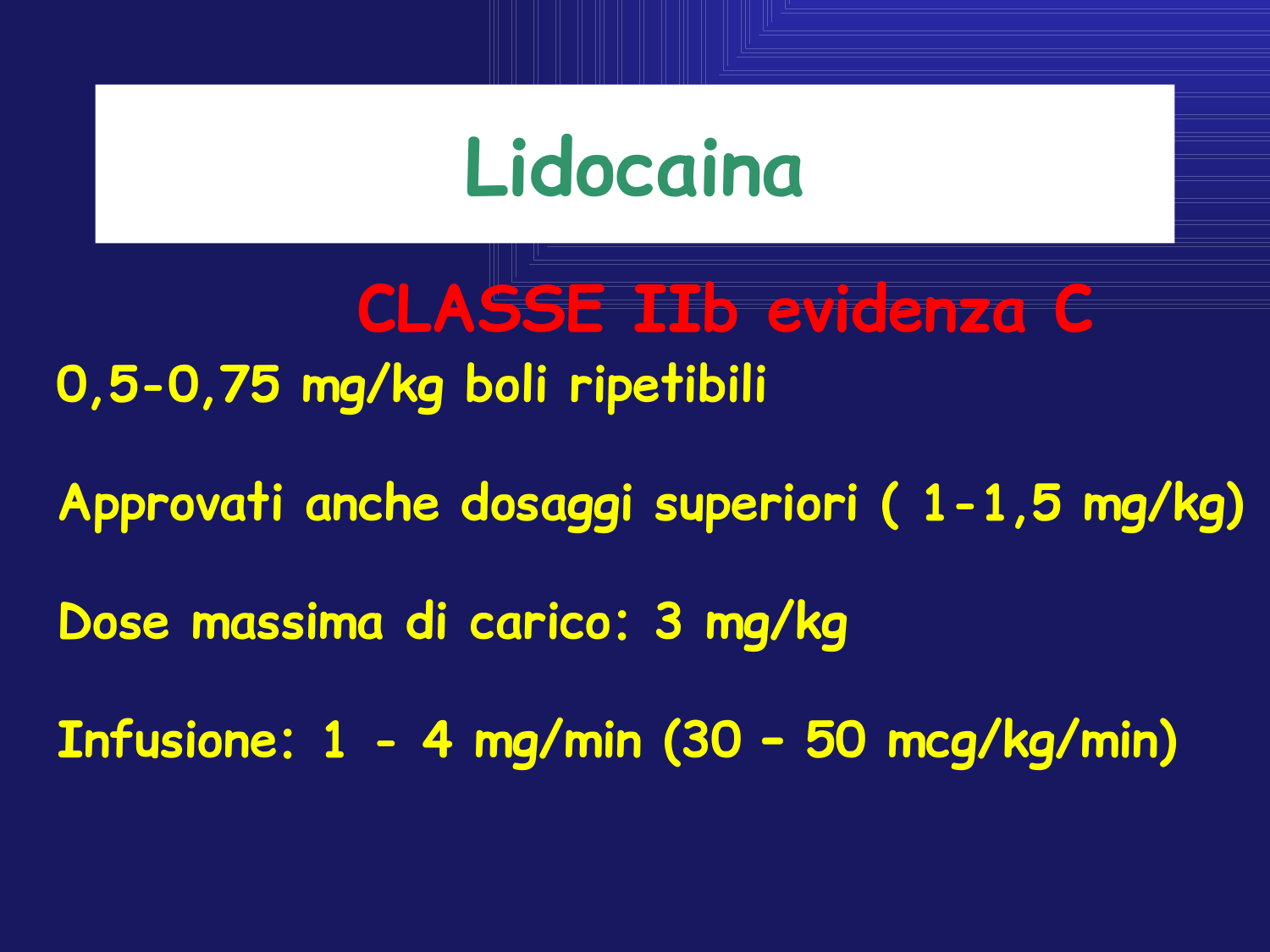

Lidocaina
CLASSE IIb evidenza C
0,5-0,75 mg/kg boli ripetibili

Approvati anche dosaggi superiori ( 1-1,5 mg/kg)

Dose massima di carico: 3 mg/kg

Infusione: 1 - 4 mg/min (30 – 50 mcg/kg/min)